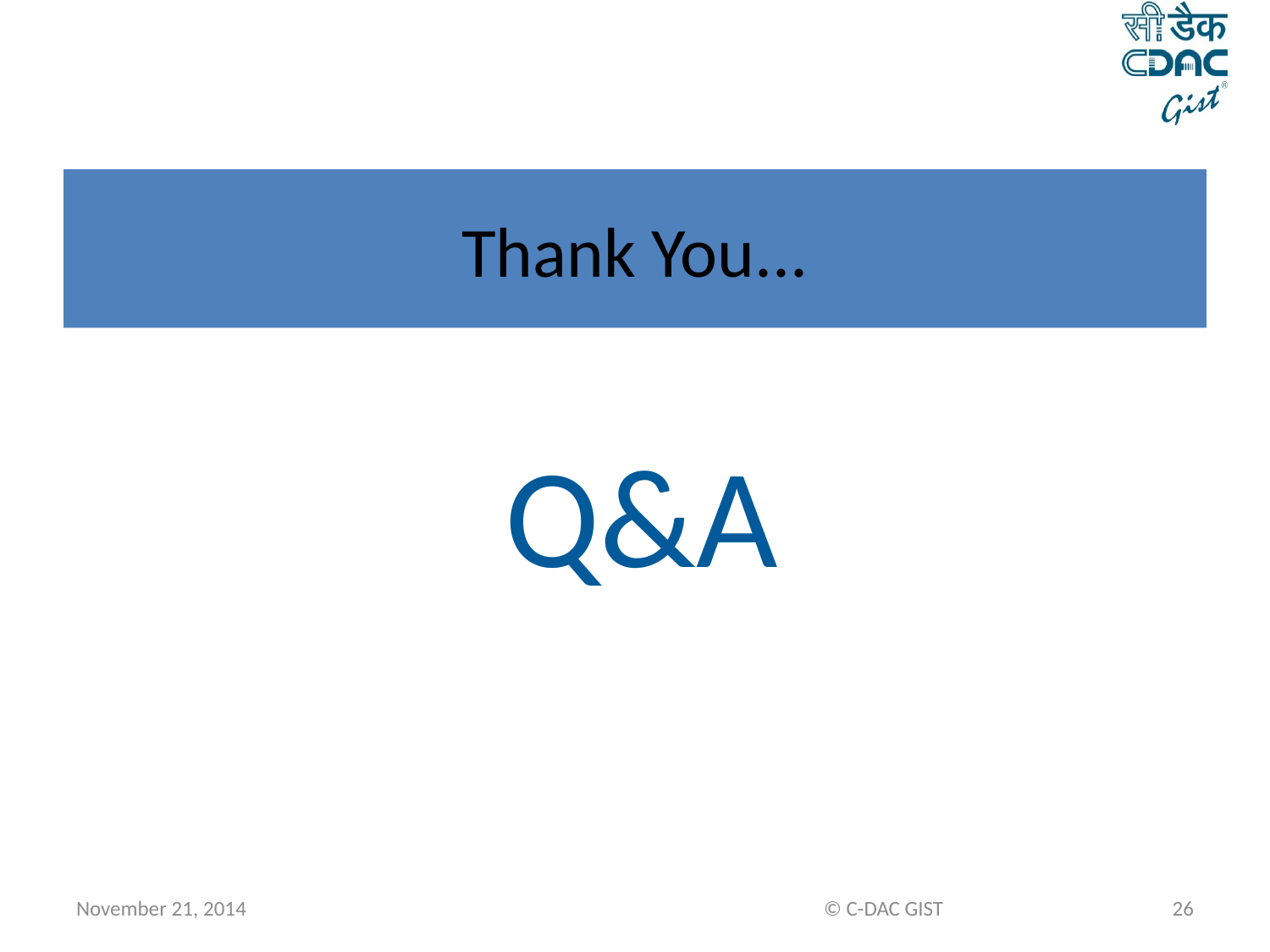

# Thank You...

				Q&A

November 21, 2014
© C-DAC GIST
26